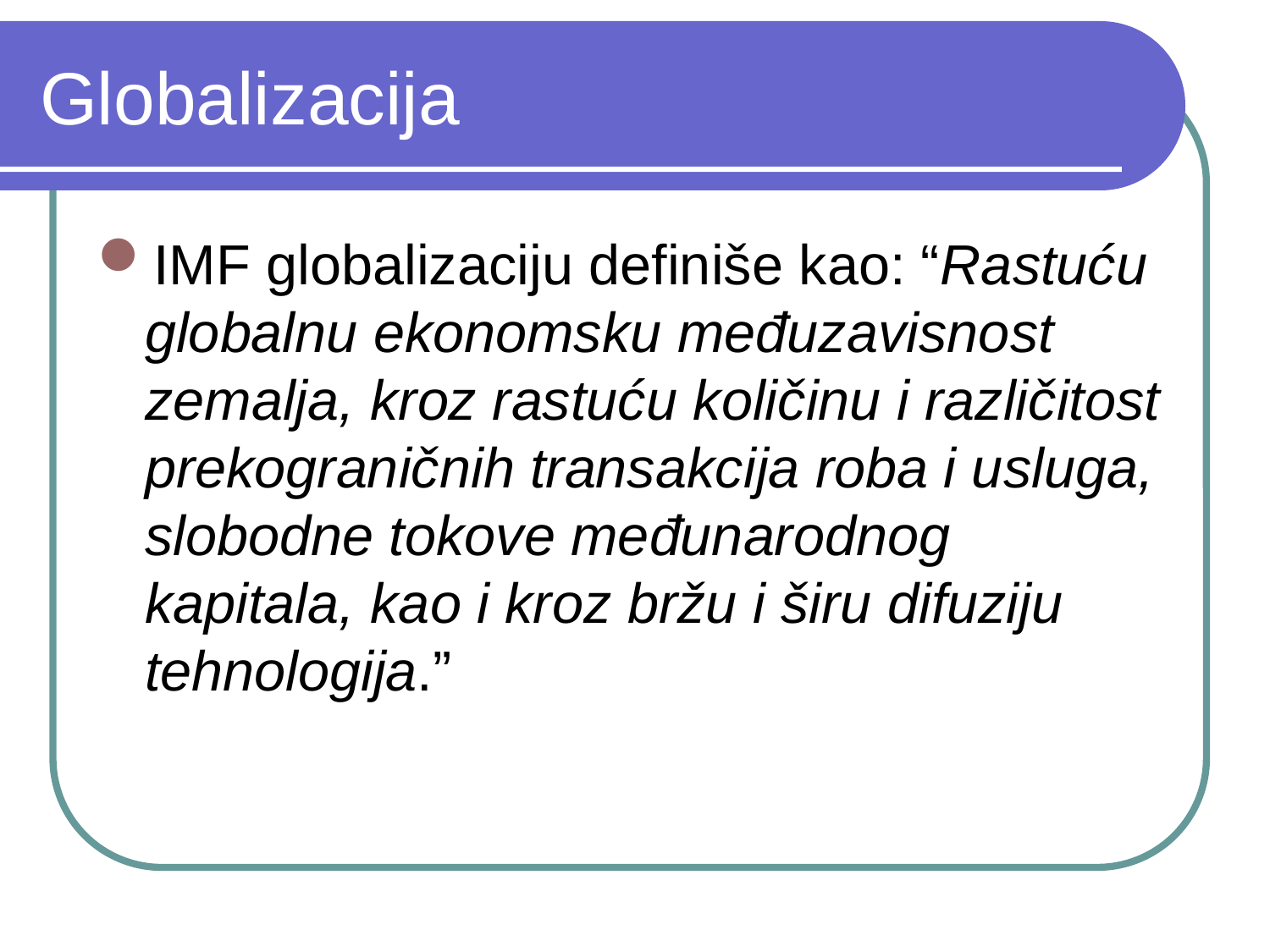

# Globalizacija
IMF globalizaciju definiše kao: “Rastuću globalnu ekonomsku međuzavisnost zemalja, kroz rastuću količinu i različitost prekograničnih transakcija roba i usluga, slobodne tokove međunarodnog kapitala, kao i kroz bržu i širu difuziju tehnologija.”